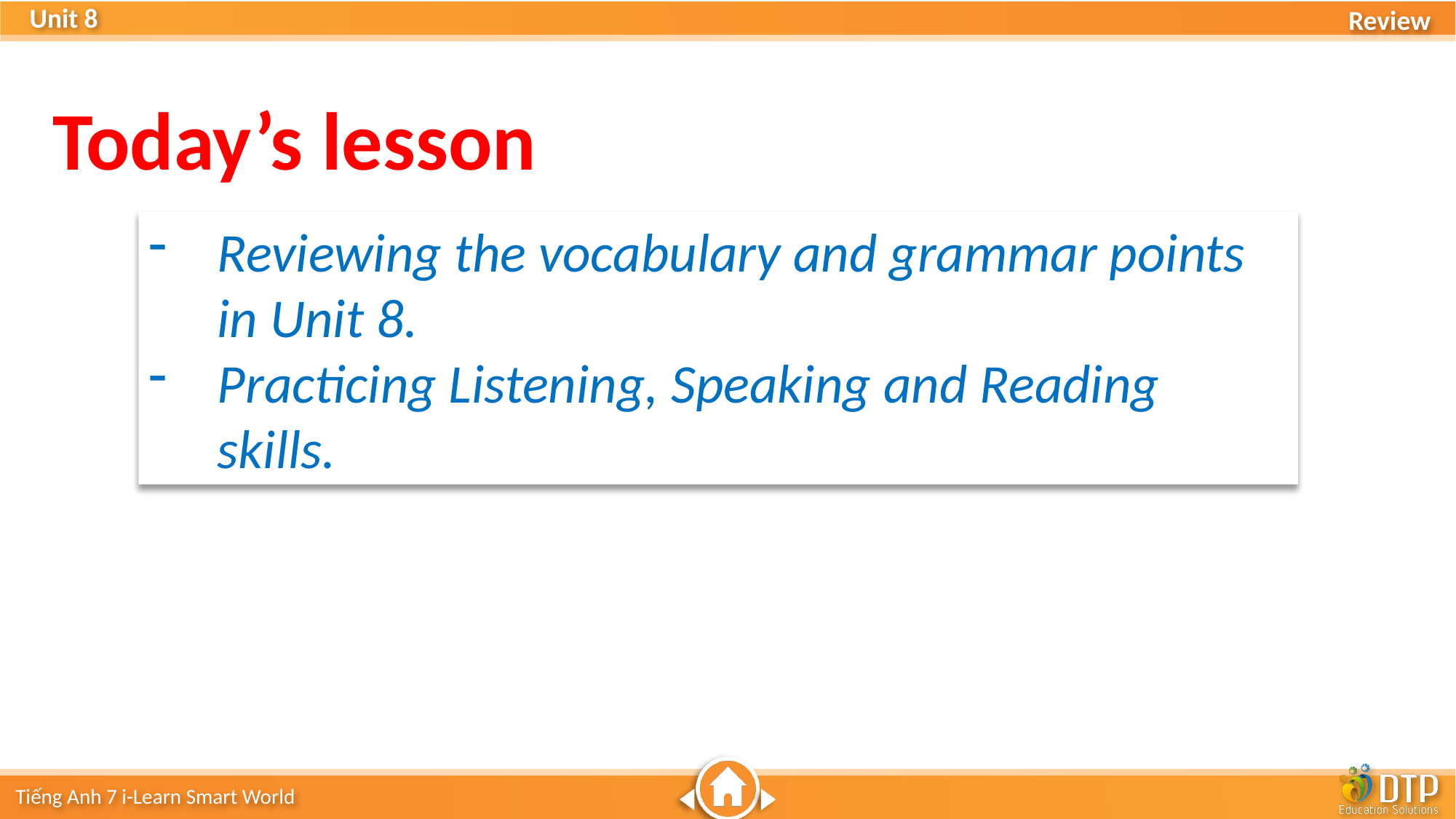

Today’s lesson
Reviewing the vocabulary and grammar points in Unit 8.
Practicing Listening, Speaking and Reading skills.